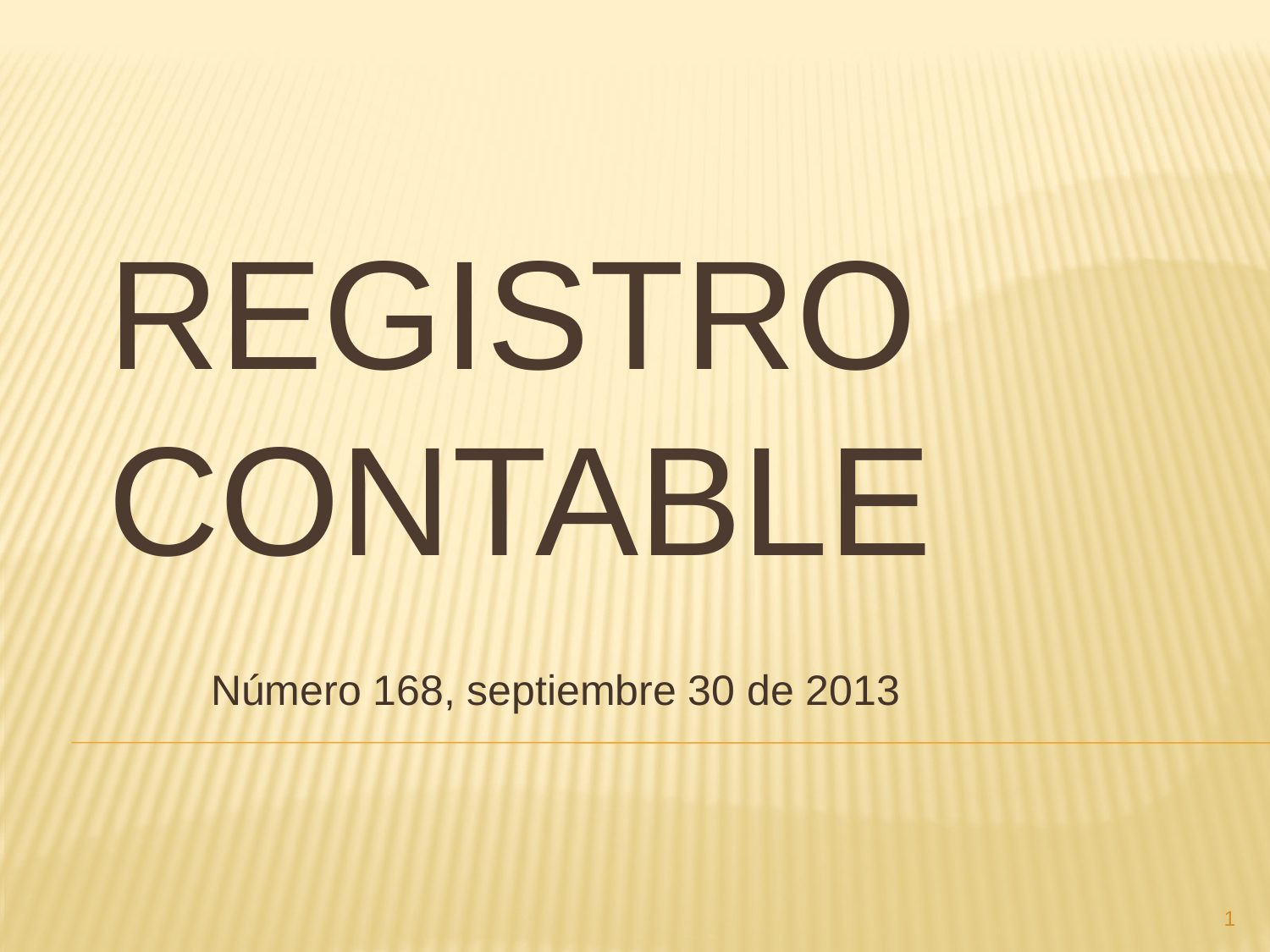

# Registro contable
Número 168, septiembre 30 de 2013
1